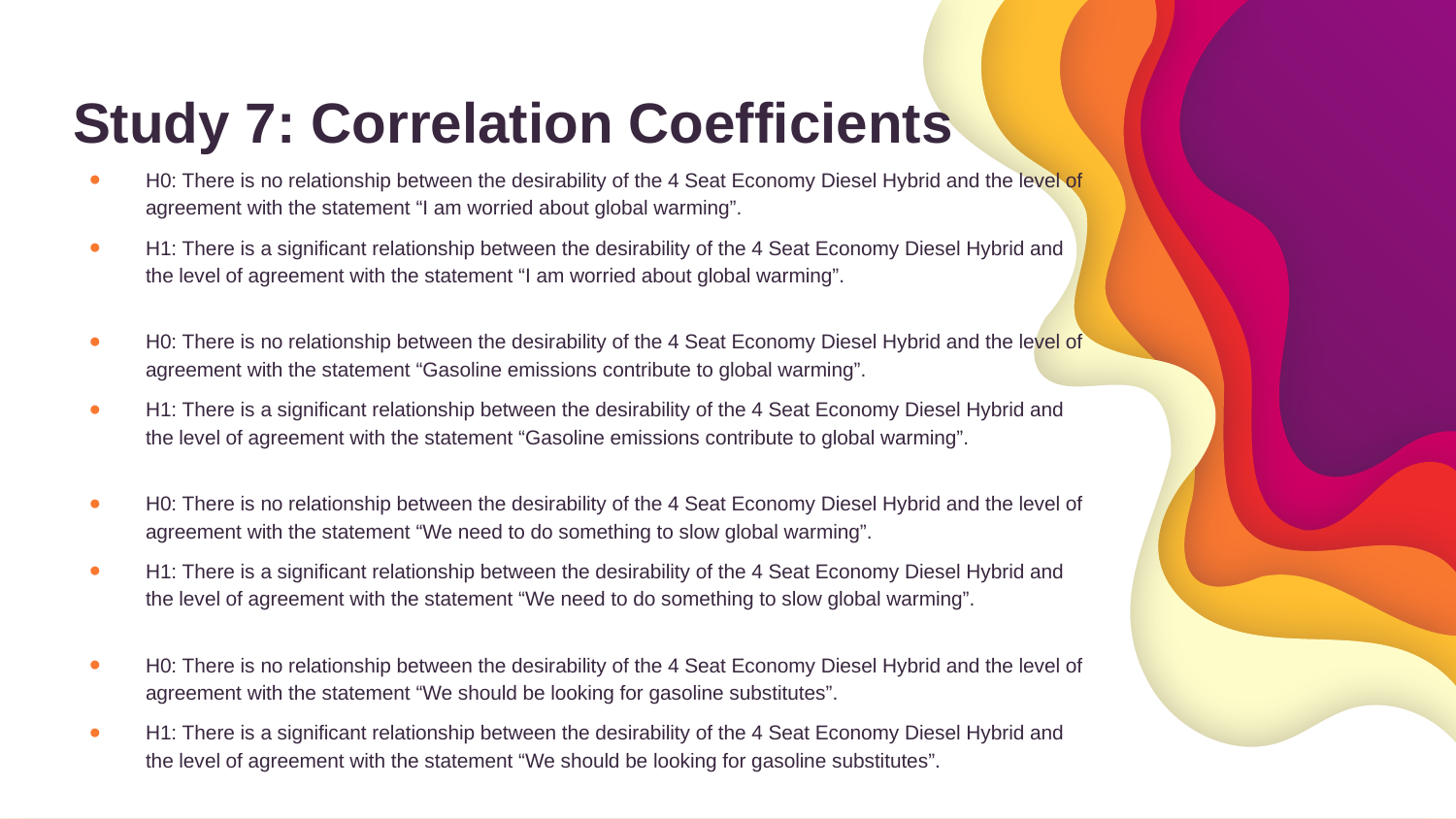

# Study 7: Correlation Coefficients
H0: There is no relationship between the desirability of the 4 Seat Economy Diesel Hybrid and the level of agreement with the statement “I am worried about global warming”.
H1: There is a significant relationship between the desirability of the 4 Seat Economy Diesel Hybrid and the level of agreement with the statement “I am worried about global warming”.

H0: There is no relationship between the desirability of the 4 Seat Economy Diesel Hybrid and the level of agreement with the statement “Gasoline emissions contribute to global warming”.
H1: There is a significant relationship between the desirability of the 4 Seat Economy Diesel Hybrid and the level of agreement with the statement “Gasoline emissions contribute to global warming”.

H0: There is no relationship between the desirability of the 4 Seat Economy Diesel Hybrid and the level of agreement with the statement “We need to do something to slow global warming”.
H1: There is a significant relationship between the desirability of the 4 Seat Economy Diesel Hybrid and the level of agreement with the statement “We need to do something to slow global warming”.

H0: There is no relationship between the desirability of the 4 Seat Economy Diesel Hybrid and the level of agreement with the statement “We should be looking for gasoline substitutes”.
H1: There is a significant relationship between the desirability of the 4 Seat Economy Diesel Hybrid and the level of agreement with the statement “We should be looking for gasoline substitutes”.